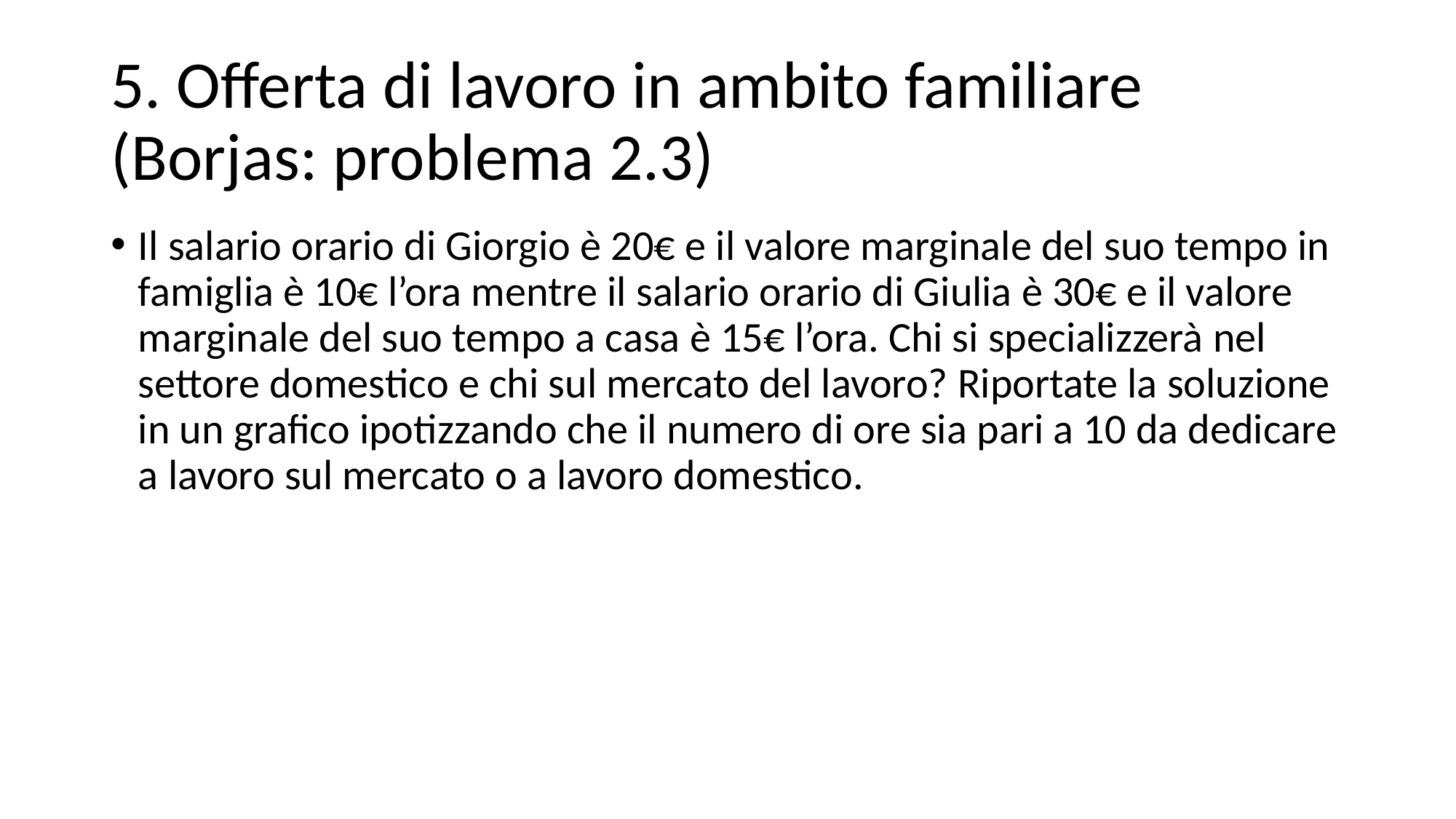

# 5. Offerta di lavoro in ambito familiare (Borjas: problema 2.3)
Il salario orario di Giorgio è 20€ e il valore marginale del suo tempo in famiglia è 10€ l’ora mentre il salario orario di Giulia è 30€ e il valore marginale del suo tempo a casa è 15€ l’ora. Chi si specializzerà nel settore domestico e chi sul mercato del lavoro? Riportate la soluzione in un grafico ipotizzando che il numero di ore sia pari a 10 da dedicare a lavoro sul mercato o a lavoro domestico.